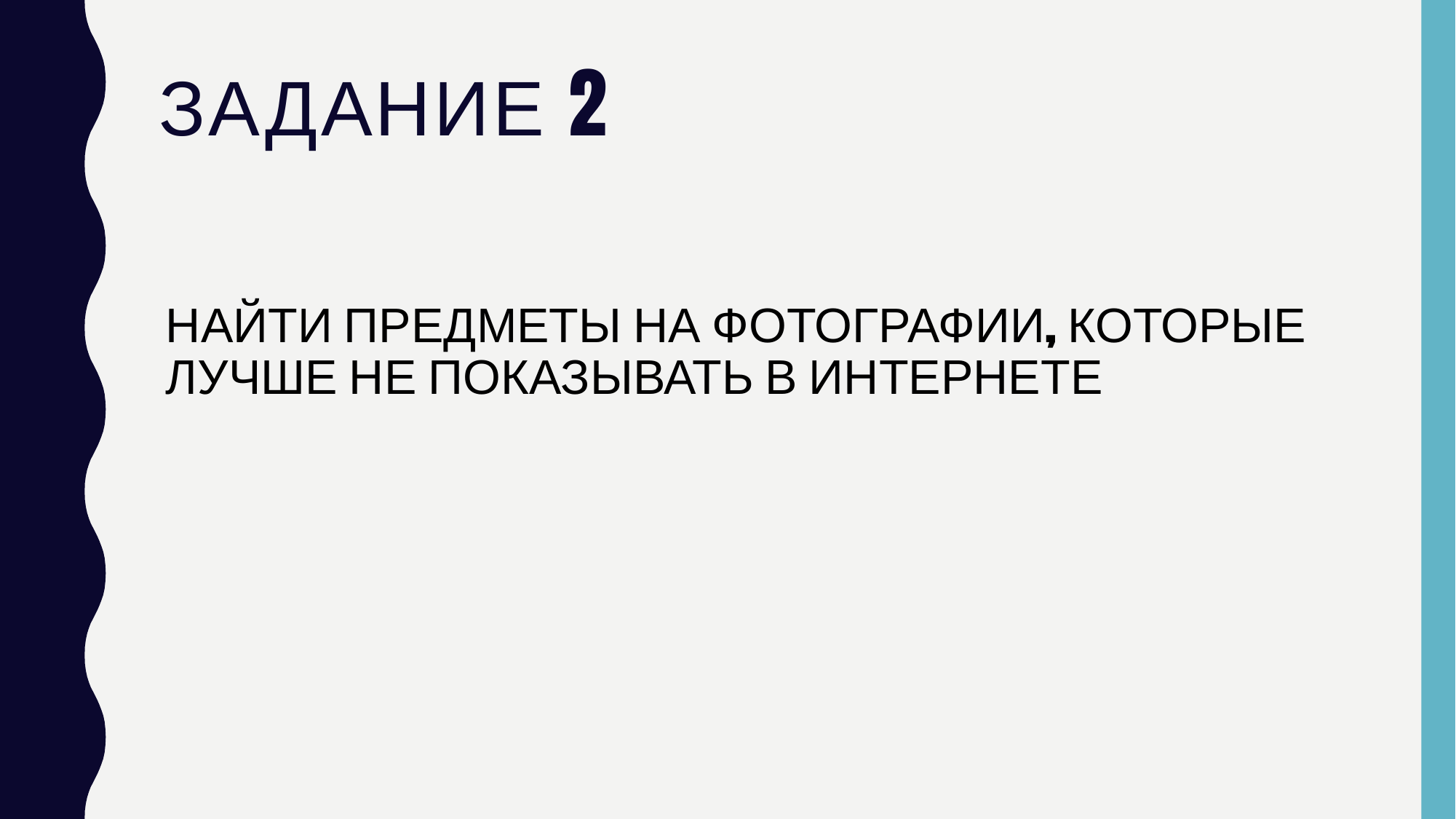

# Задание 2
Найти предметы на фотографии, которые лучше не показывать в интернете